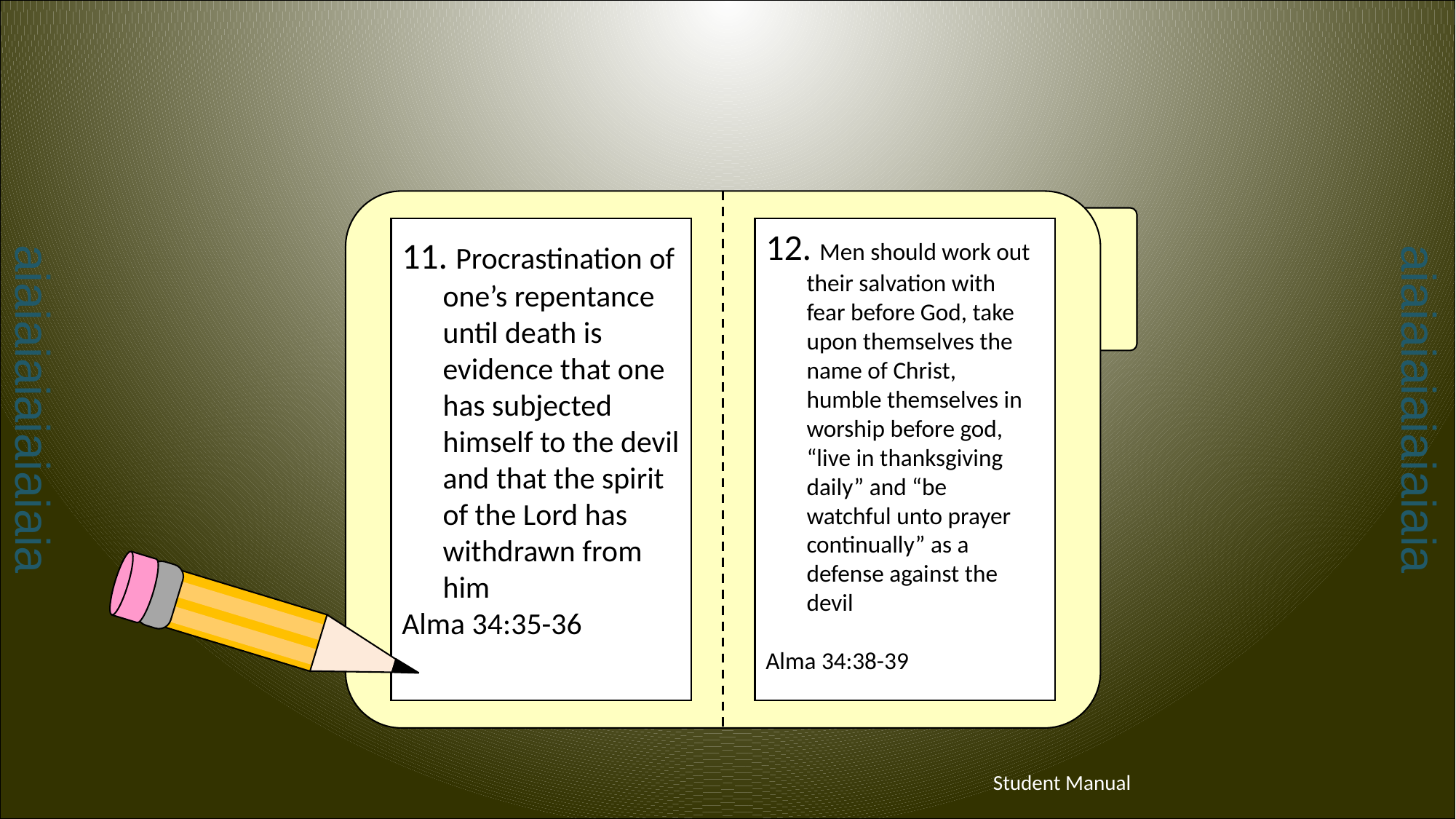

aiaiaiaiaiaiaiaia
aiaiaiaiaiaiaiaia

11. Procrastination of one’s repentance until death is evidence that one has subjected himself to the devil and that the spirit of the Lord has withdrawn from him
Alma 34:35-36

12. Men should work out their salvation with fear before God, take upon themselves the name of Christ, humble themselves in worship before god, “live in thanksgiving daily” and “be watchful unto prayer continually” as a defense against the devil

Alma 34:38-39

Student Manual